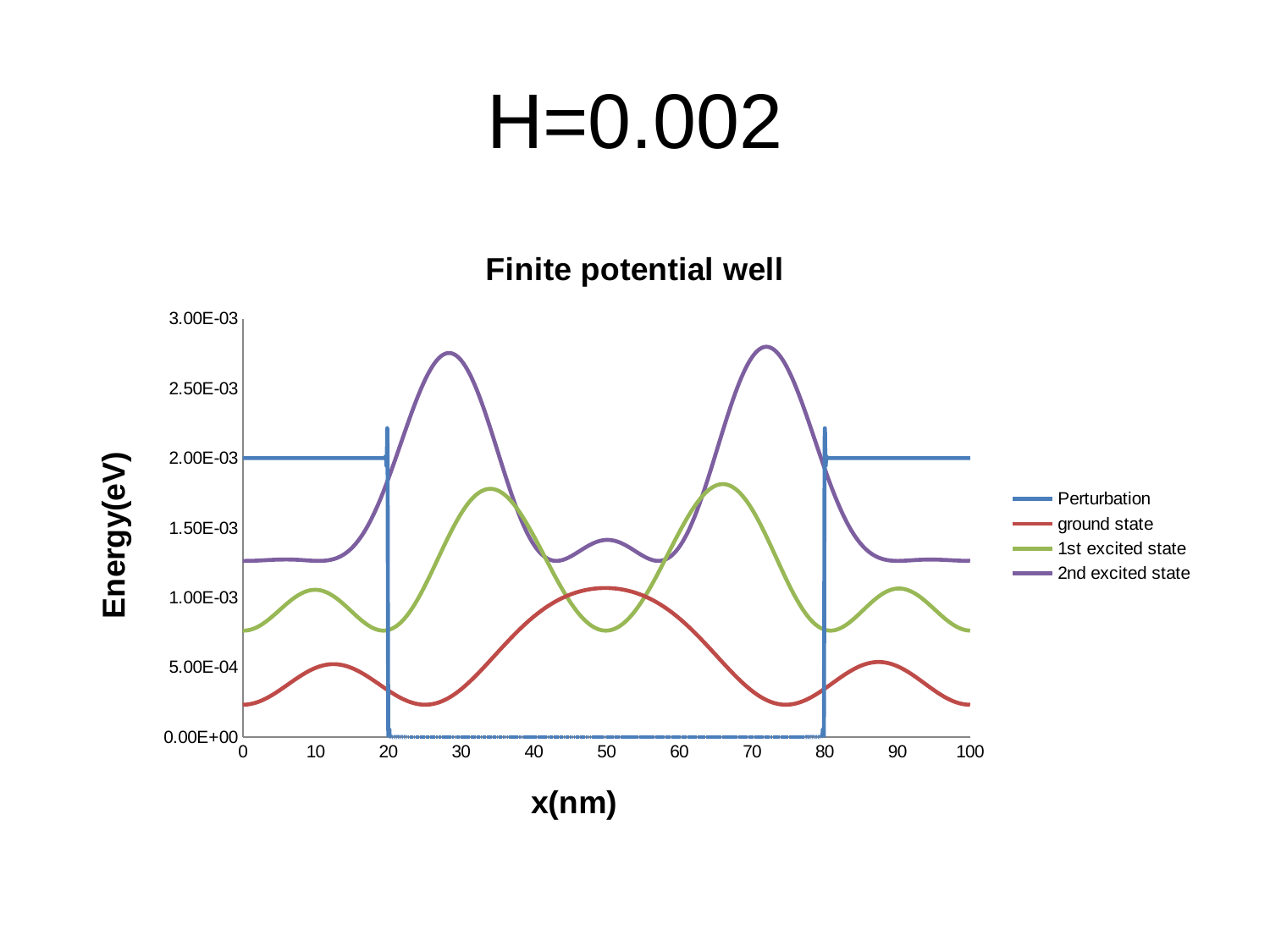

# H=0.002

### Chart: Finite potential well

| Category |  |  |  |  |
|---|---|---|---|---|